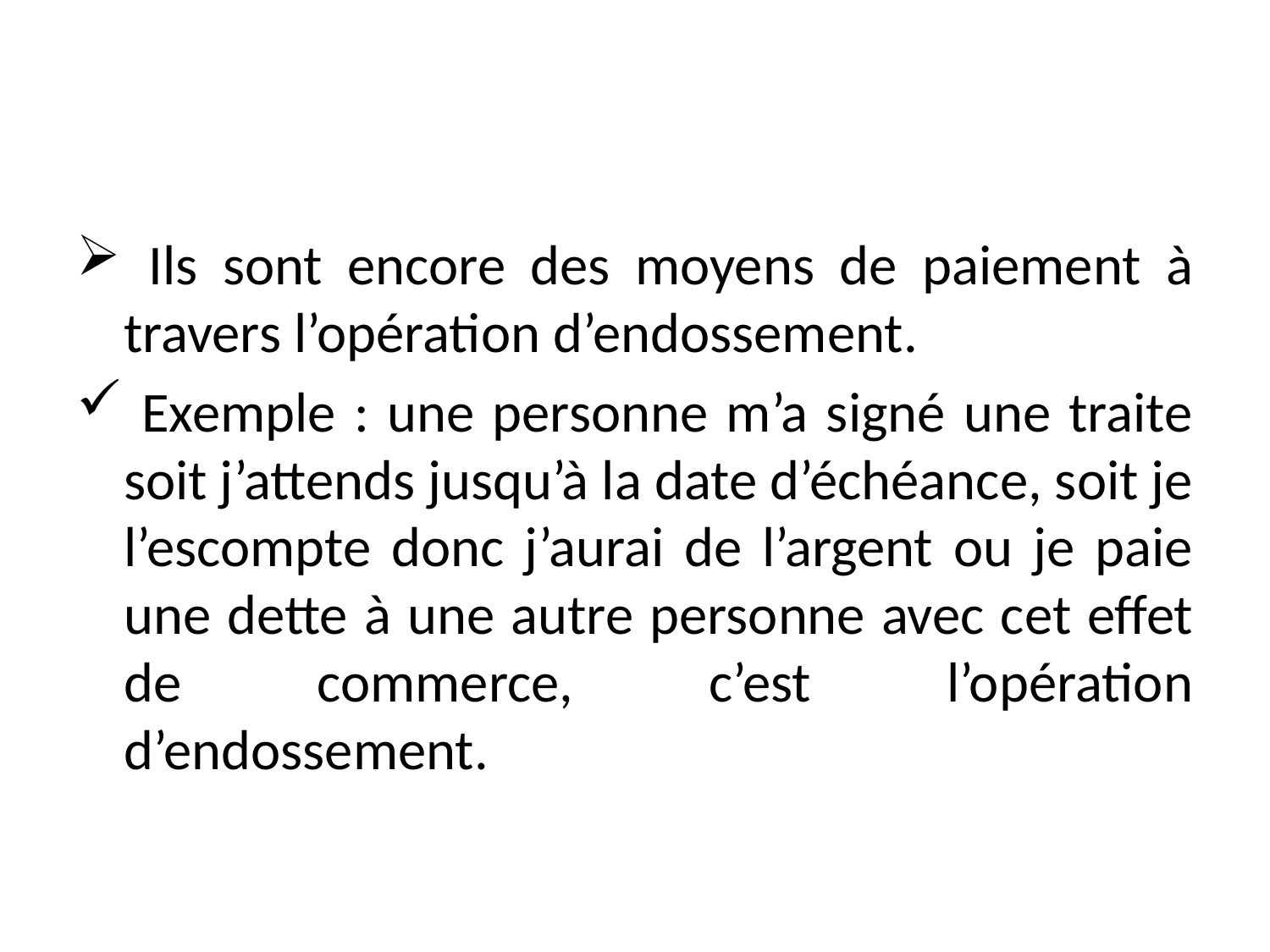

#
 Ils sont encore des moyens de paiement à travers l’opération d’endossement.
 Exemple : une personne m’a signé une traite soit j’attends jusqu’à la date d’échéance, soit je l’escompte donc j’aurai de l’argent ou je paie une dette à une autre personne avec cet effet de commerce, c’est l’opération d’endossement.